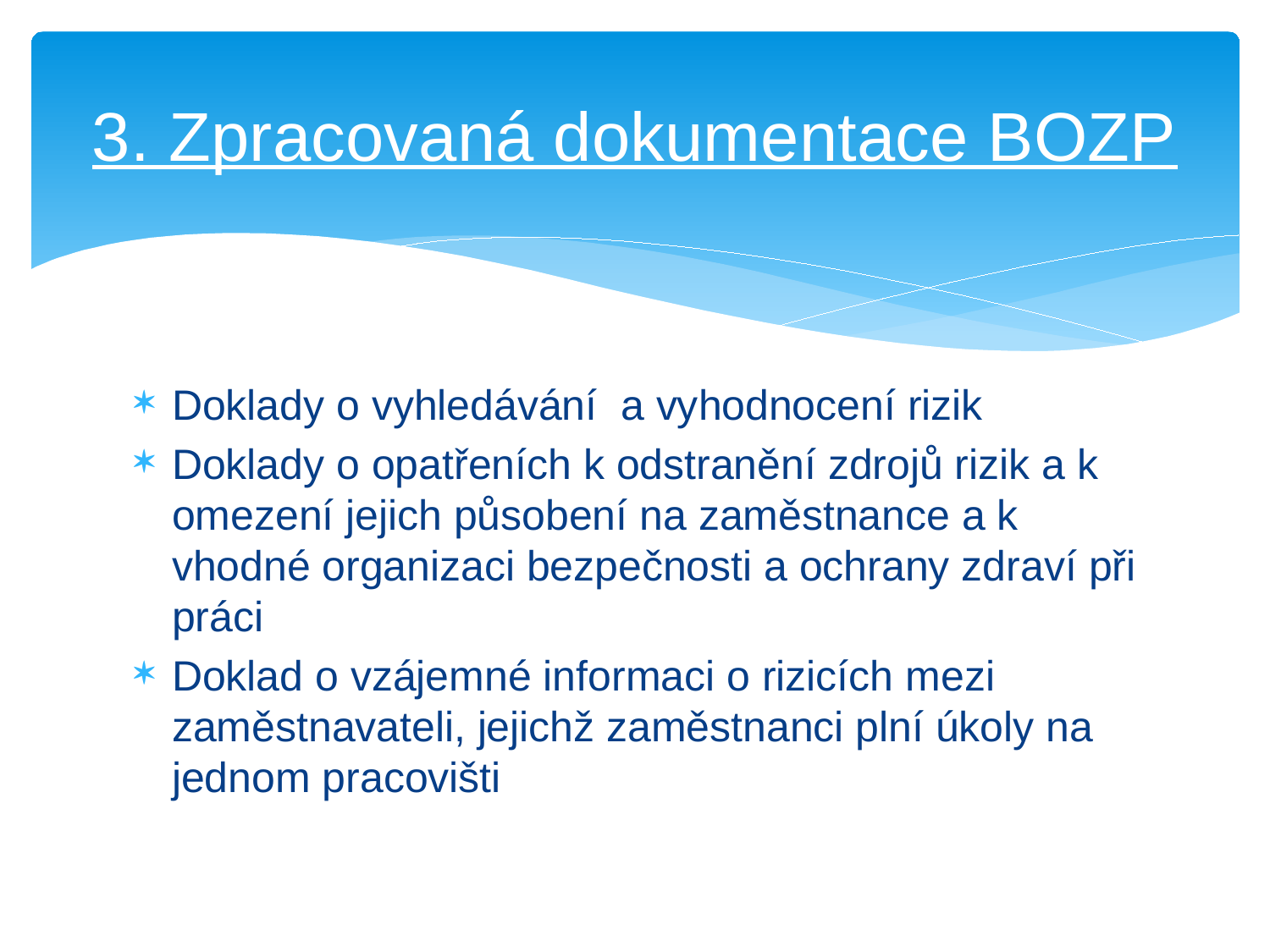

# 3. Zpracovaná dokumentace BOZP
Doklady o vyhledávání  a vyhodnocení rizik
Doklady o opatřeních k odstranění zdrojů rizik a k omezení jejich působení na zaměstnance a k vhodné organizaci bezpečnosti a ochrany zdraví při práci
Doklad o vzájemné informaci o rizicích mezi zaměstnavateli, jejichž zaměstnanci plní úkoly na jednom pracovišti